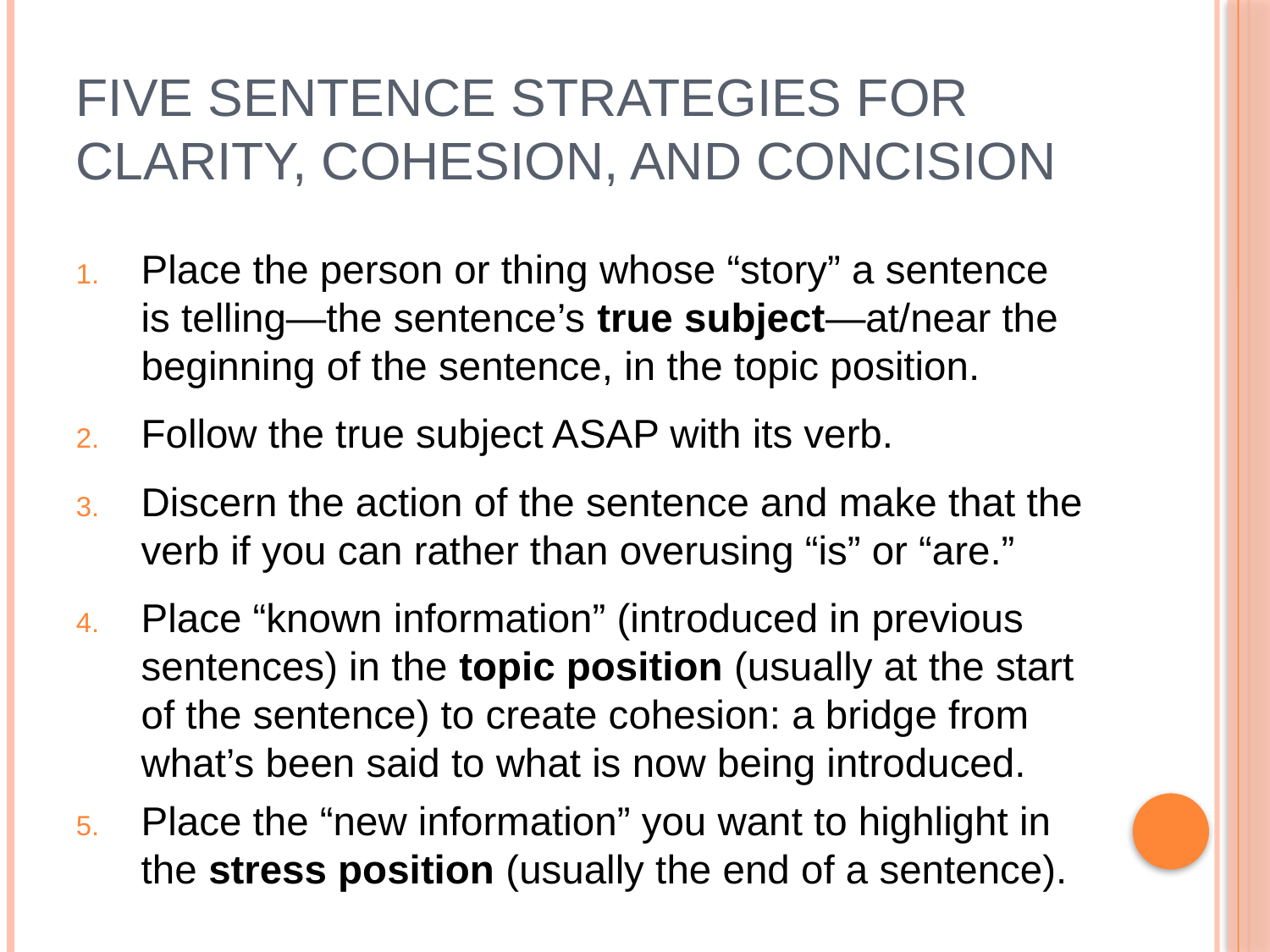

# Five Sentence Strategies for Clarity, Cohesion, and Concision
Place the person or thing whose “story” a sentence is telling—the sentence’s true subject—at/near the beginning of the sentence, in the topic position.
Follow the true subject ASAP with its verb.
Discern the action of the sentence and make that the verb if you can rather than overusing “is” or “are.”
Place “known information” (introduced in previous sentences) in the topic position (usually at the start of the sentence) to create cohesion: a bridge from what’s been said to what is now being introduced.
Place the “new information” you want to highlight in the stress position (usually the end of a sentence).